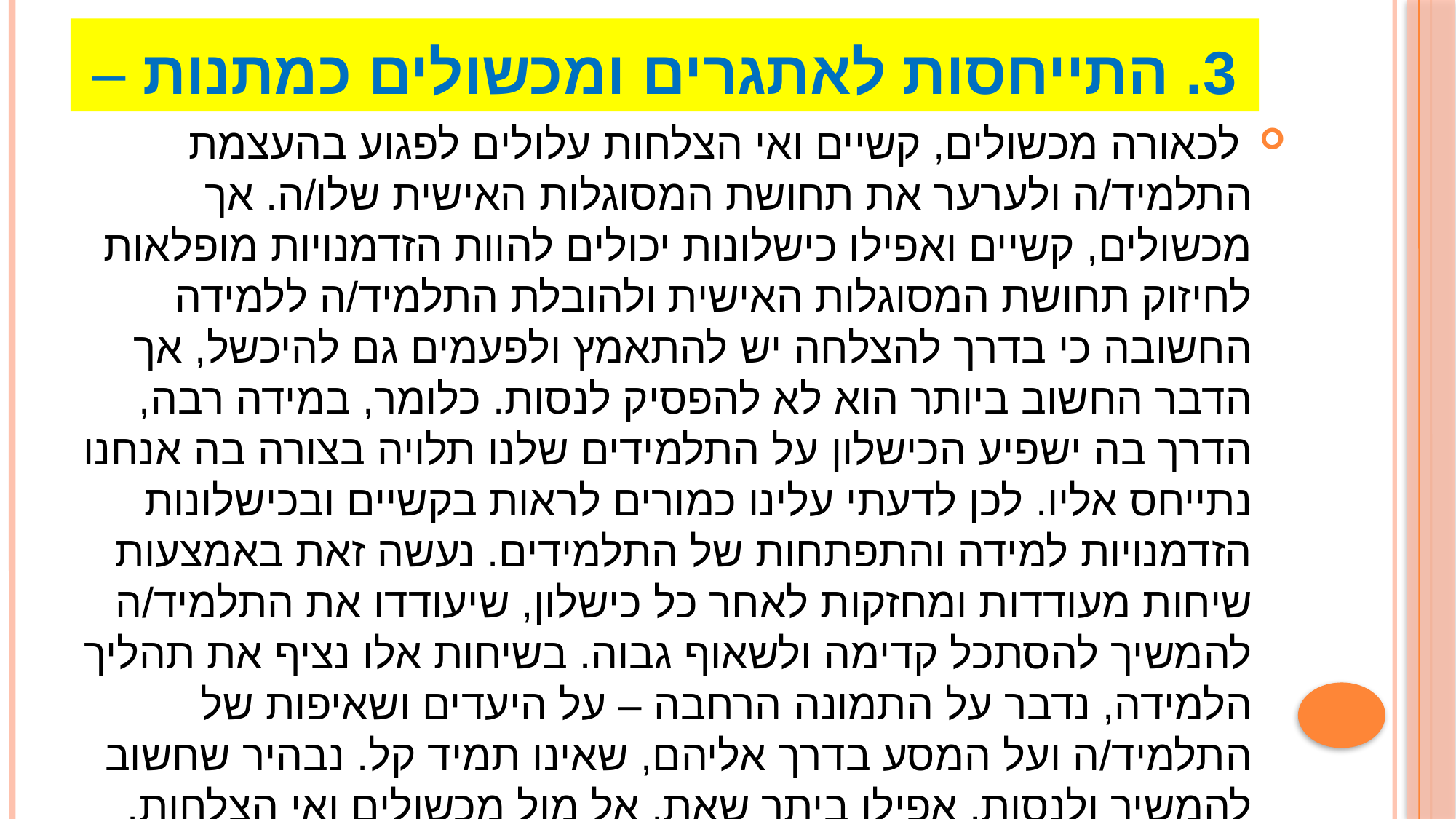

# 3. התייחסות לאתגרים ומכשולים כמתנות –
 לכאורה מכשולים, קשיים ואי הצלחות עלולים לפגוע בהעצמת התלמיד/ה ולערער את תחושת המסוגלות האישית שלו/ה. אך מכשולים, קשיים ואפילו כישלונות יכולים להוות הזדמנויות מופלאות לחיזוק תחושת המסוגלות האישית ולהובלת התלמיד/ה ללמידה החשובה כי בדרך להצלחה יש להתאמץ ולפעמים גם להיכשל, אך הדבר החשוב ביותר הוא לא להפסיק לנסות. כלומר, במידה רבה, הדרך בה ישפיע הכישלון על התלמידים שלנו תלויה בצורה בה אנחנו נתייחס אליו. לכן לדעתי עלינו כמורים לראות בקשיים ובכישלונות הזדמנויות למידה והתפתחות של התלמידים. נעשה זאת באמצעות שיחות מעודדות ומחזקות לאחר כל כישלון, שיעודדו את התלמיד/ה להמשיך להסתכל קדימה ולשאוף גבוה. בשיחות אלו נציף את תהליך הלמידה, נדבר על התמונה הרחבה – על היעדים ושאיפות של התלמיד/ה ועל המסע בדרך אליהם, שאינו תמיד קל. נבהיר שחשוב להמשיך ולנסות, אפילו ביתר שאת, אל מול מכשולים ואי הצלחות.